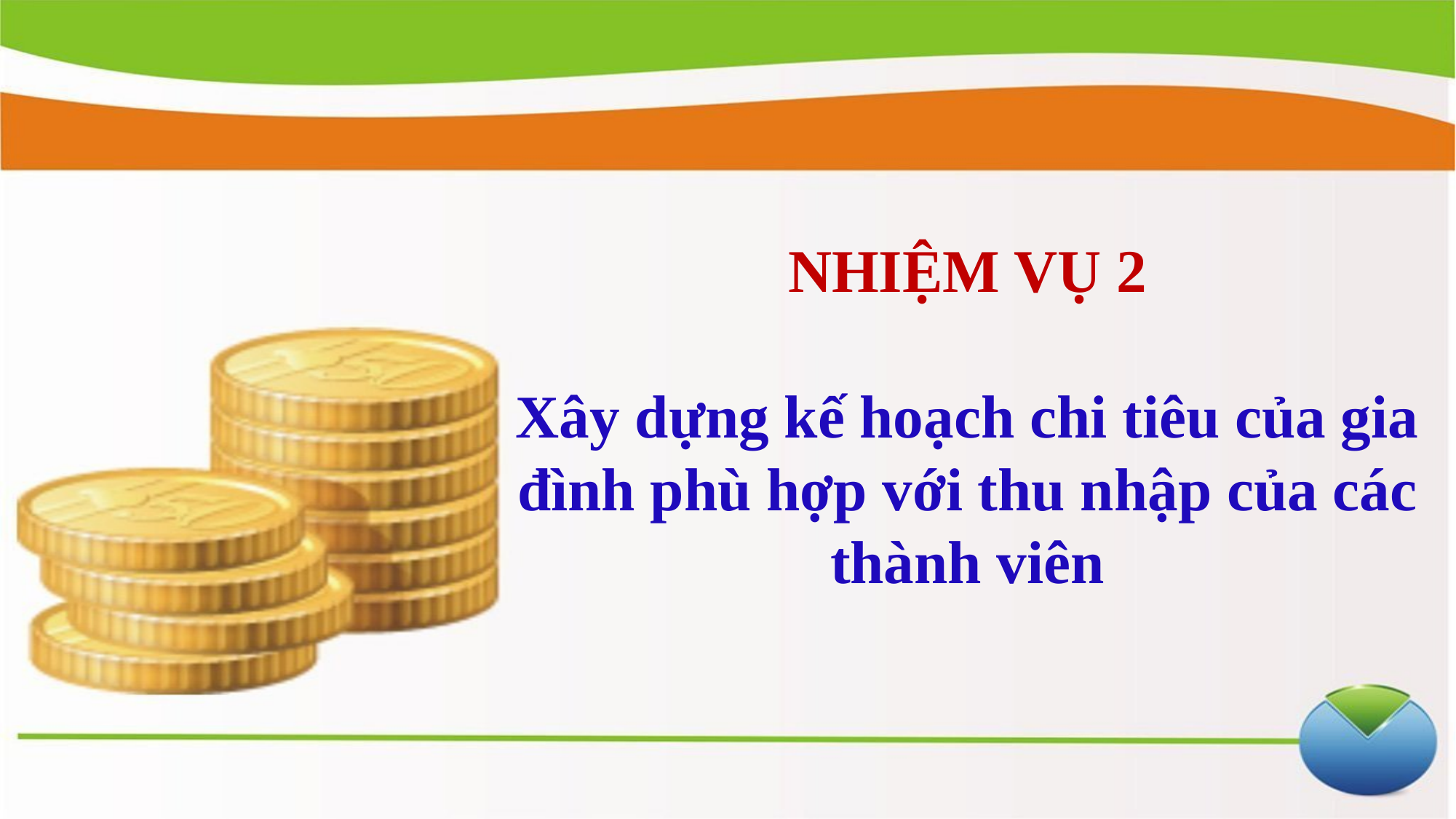

NHIỆM VỤ 2

Xây dựng kế hoạch chi tiêu của gia đình phù hợp với thu nhập của các thành viên